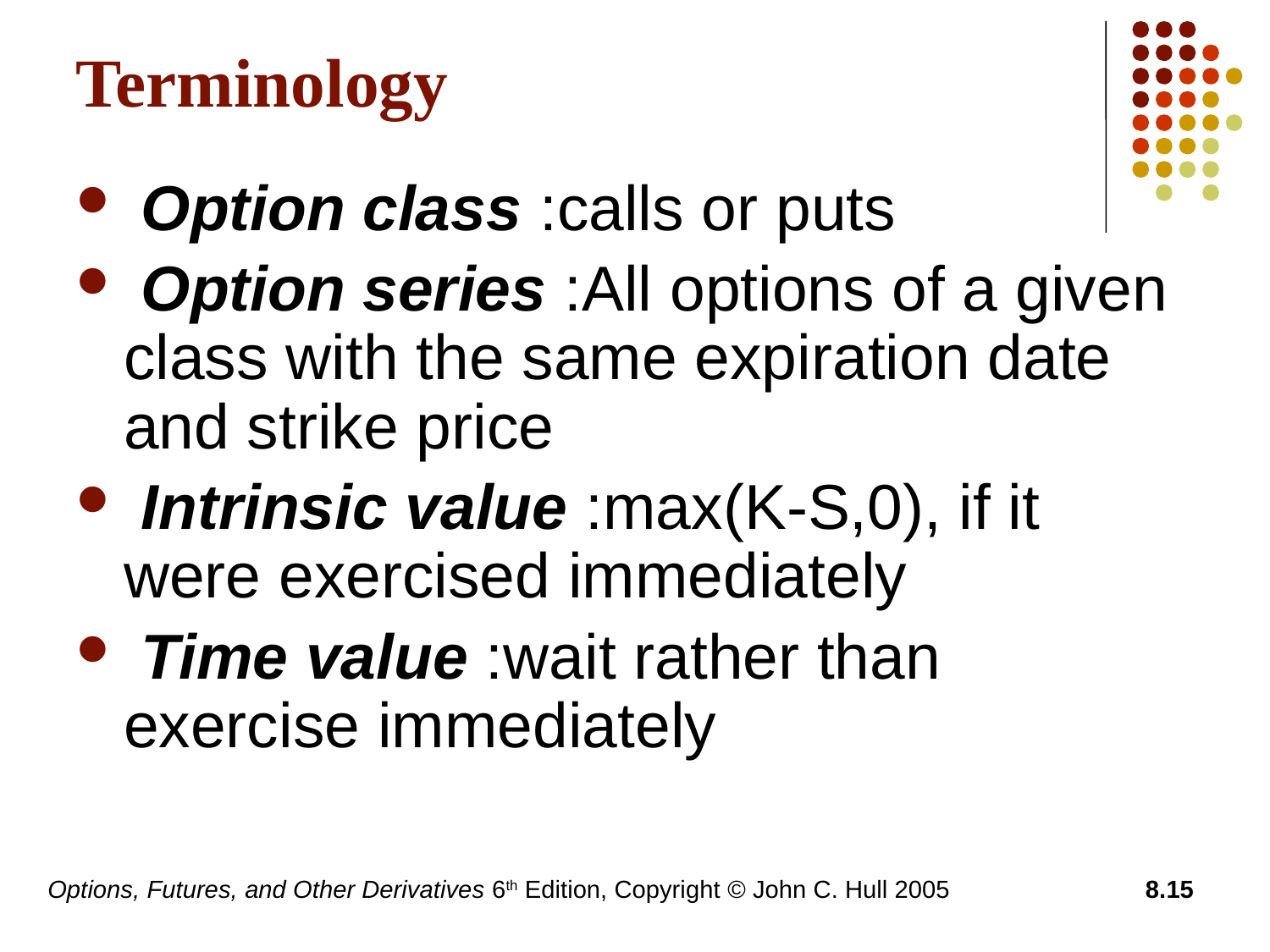

# Terminology
 Option class :calls or puts
 Option series :All options of a given class with the same expiration date and strike price
 Intrinsic value :max(K-S,0), if it were exercised immediately
 Time value :wait rather than exercise immediately
Options, Futures, and Other Derivatives 6th Edition, Copyright © John C. Hull 2005
8.15